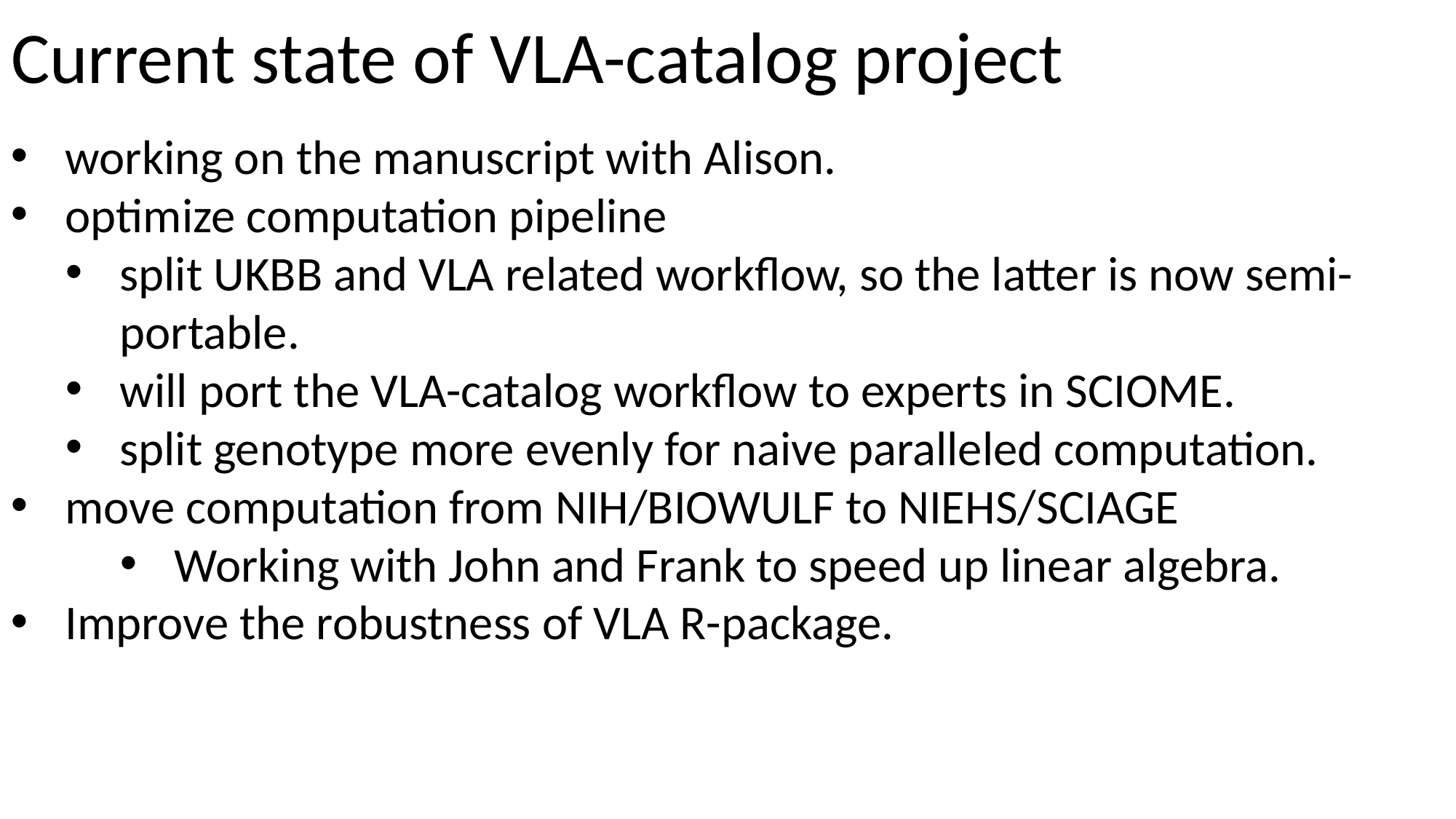

# Current state of VLA-catalog project
working on the manuscript with Alison.
optimize computation pipeline
split UKBB and VLA related workflow, so the latter is now semi-portable.
will port the VLA-catalog workflow to experts in SCIOME.
split genotype more evenly for naive paralleled computation.
move computation from NIH/BIOWULF to NIEHS/SCIAGE
Working with John and Frank to speed up linear algebra.
Improve the robustness of VLA R-package.